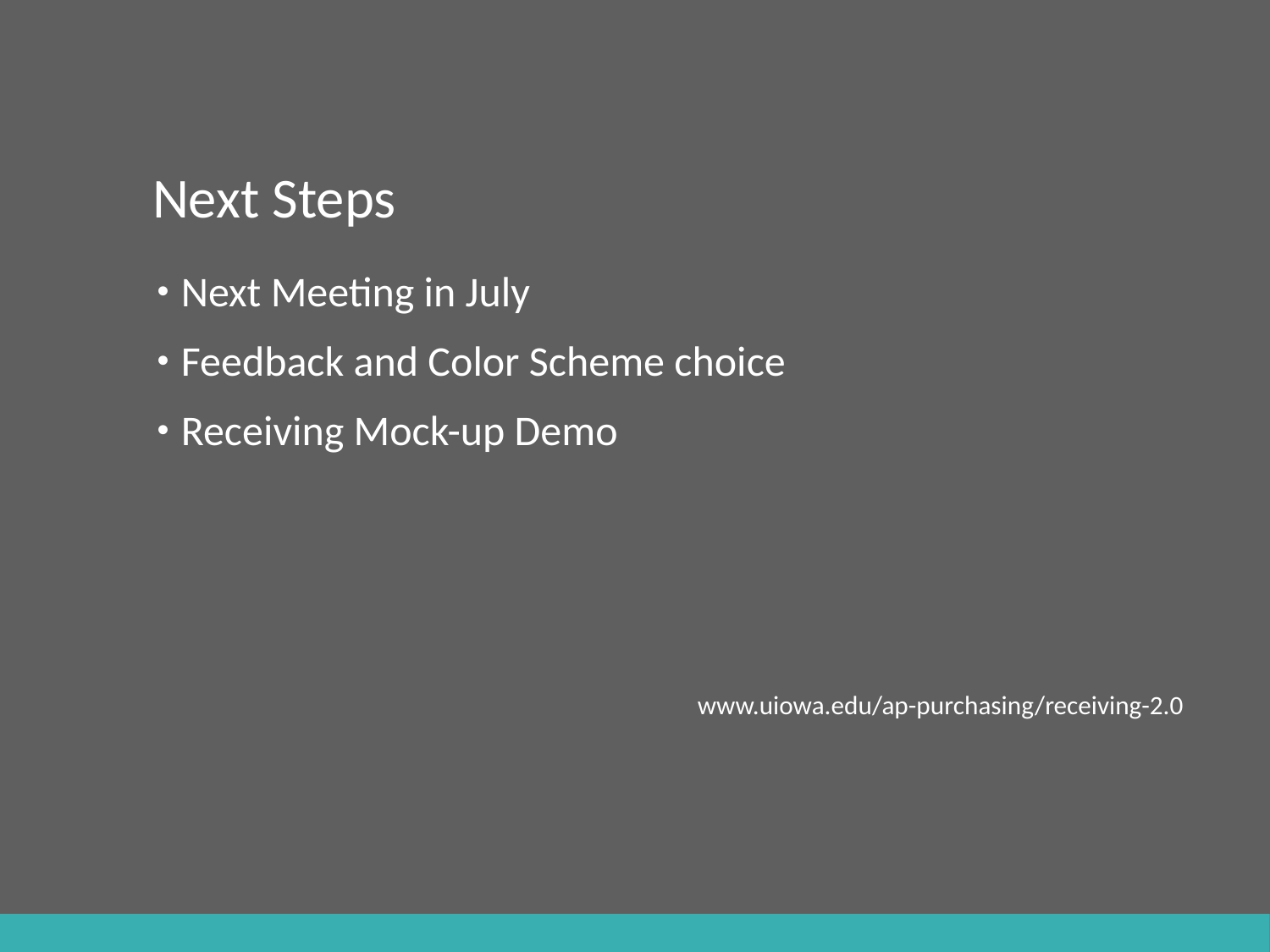

# Next Steps
Next Meeting in July
Feedback and Color Scheme choice
Receiving Mock-up Demo
www.uiowa.edu/ap-purchasing/receiving-2.0